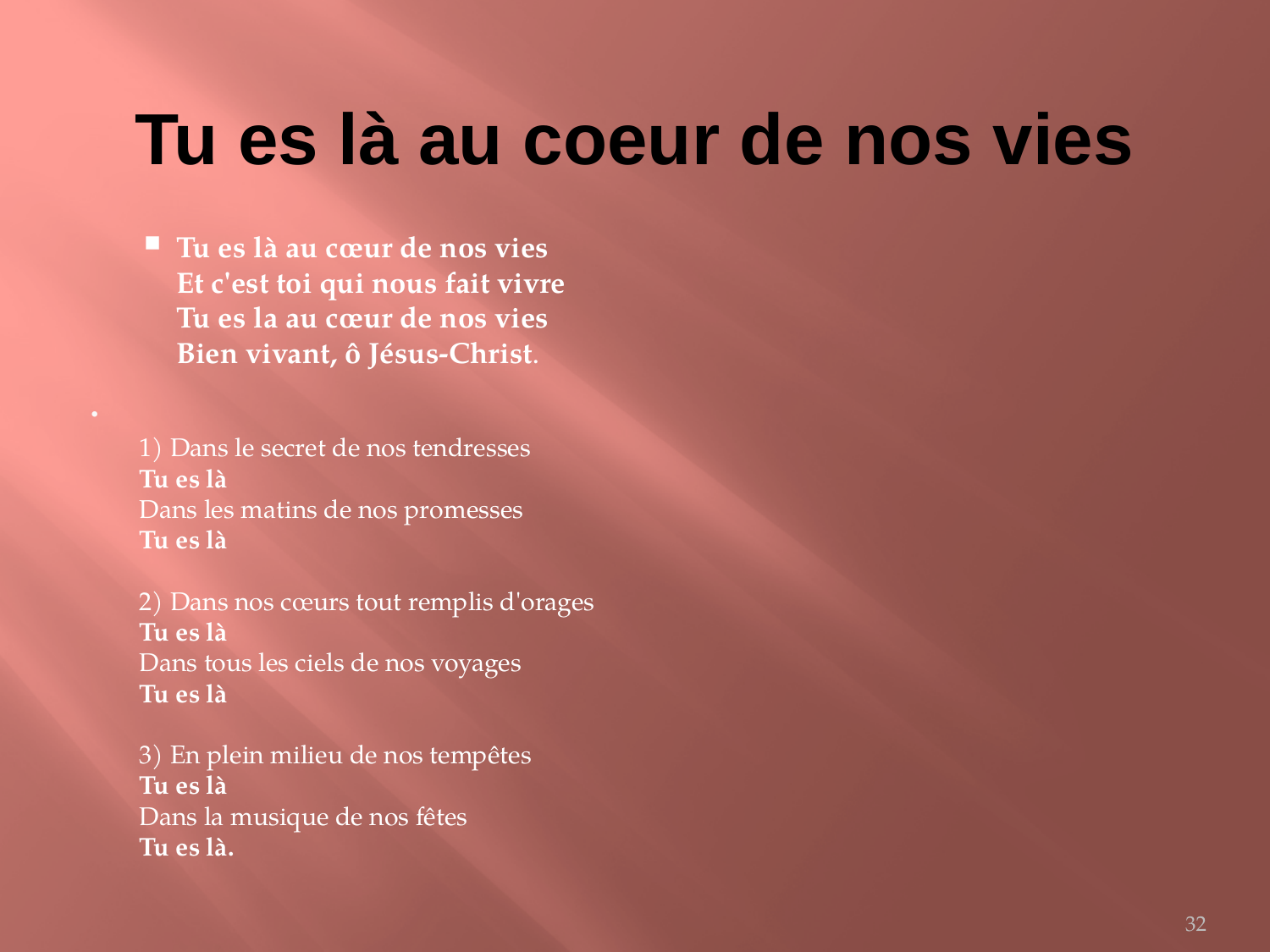

# Tu es là au coeur de nos vies
Tu es là au cœur de nos vies
Et c'est toi qui nous fait vivre
Tu es la au cœur de nos vies
Bien vivant, ô Jésus-Christ.
1) Dans le secret de nos tendresses
Tu es là
Dans les matins de nos promesses
Tu es là
2) Dans nos cœurs tout remplis d'orages
Tu es là
Dans tous les ciels de nos voyages
Tu es là
3) En plein milieu de nos tempêtes
Tu es là
Dans la musique de nos fêtes
Tu es là.

32